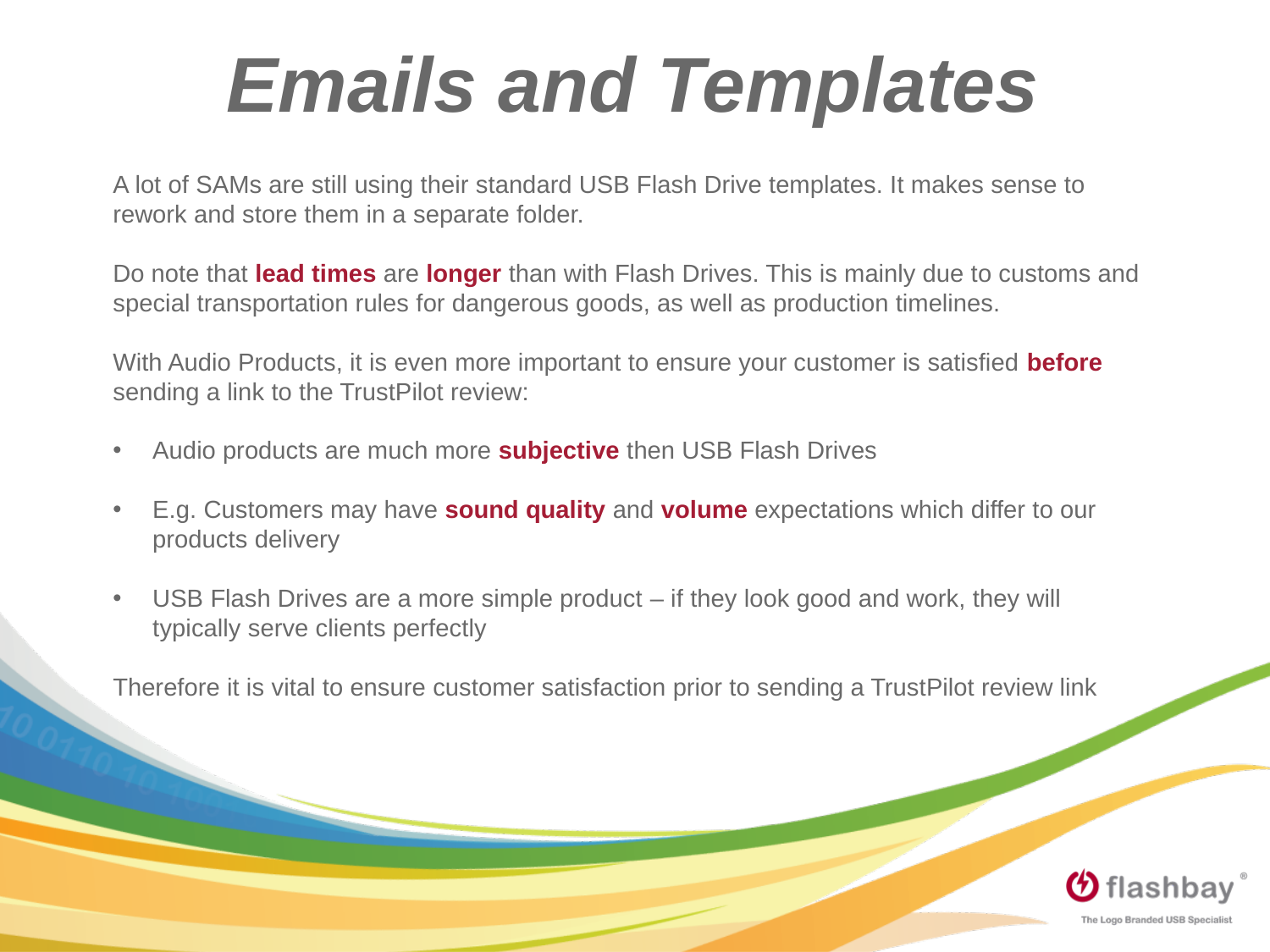

Emails and Templates
A lot of SAMs are still using their standard USB Flash Drive templates. It makes sense to rework and store them in a separate folder.

Do note that lead times are longer than with Flash Drives. This is mainly due to customs and special transportation rules for dangerous goods, as well as production timelines.

With Audio Products, it is even more important to ensure your customer is satisfied before sending a link to the TrustPilot review:

Audio products are much more subjective then USB Flash Drives

E.g. Customers may have sound quality and volume expectations which differ to our products delivery

USB Flash Drives are a more simple product – if they look good and work, they will typically serve clients perfectly

Therefore it is vital to ensure customer satisfaction prior to sending a TrustPilot review link